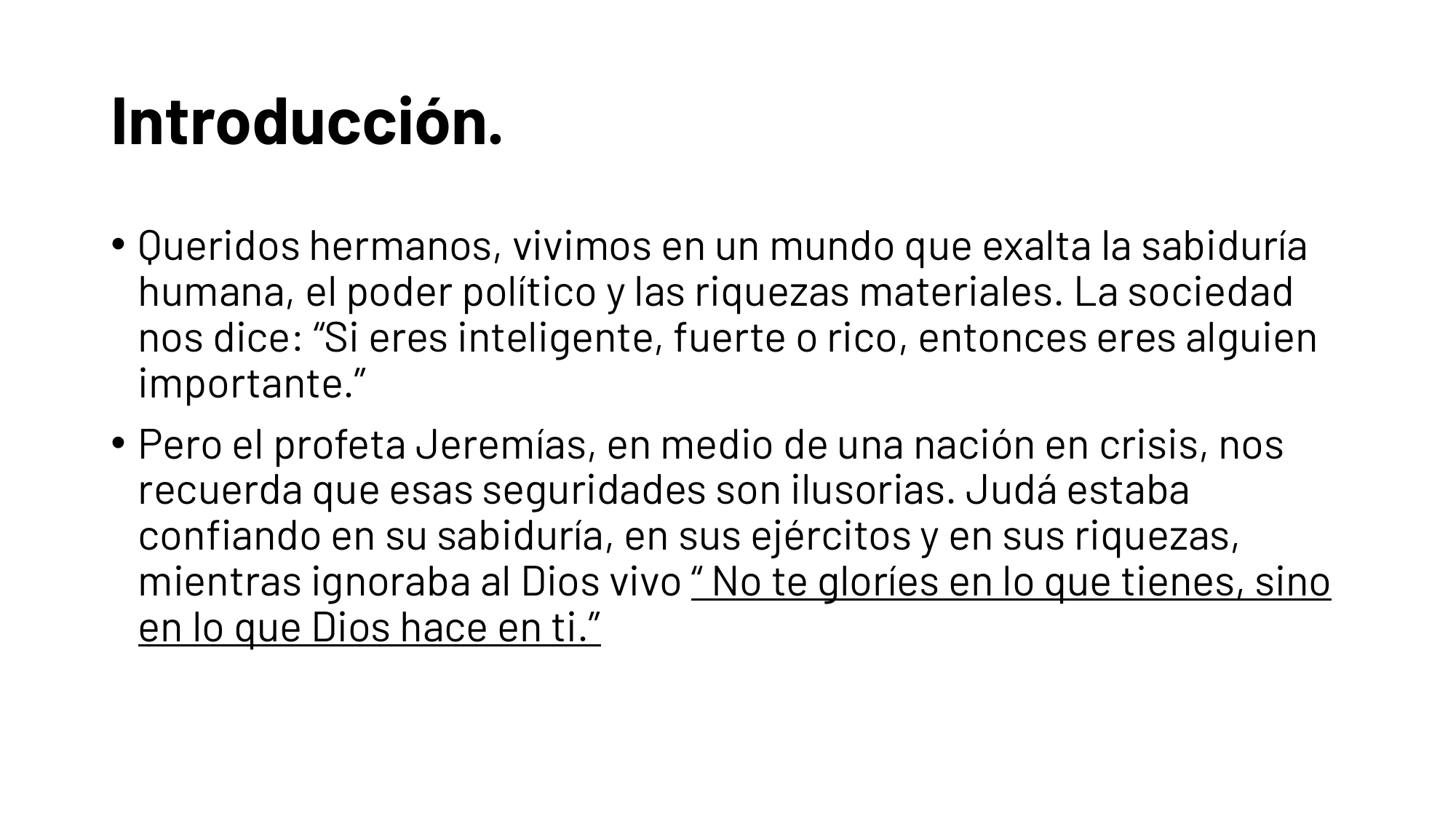

# Introducción.
Queridos hermanos, vivimos en un mundo que exalta la sabiduría humana, el poder político y las riquezas materiales. La sociedad nos dice: “Si eres inteligente, fuerte o rico, entonces eres alguien importante.”
Pero el profeta Jeremías, en medio de una nación en crisis, nos recuerda que esas seguridades son ilusorias. Judá estaba confiando en su sabiduría, en sus ejércitos y en sus riquezas, mientras ignoraba al Dios vivo “ No te gloríes en lo que tienes, sino en lo que Dios hace en ti.”